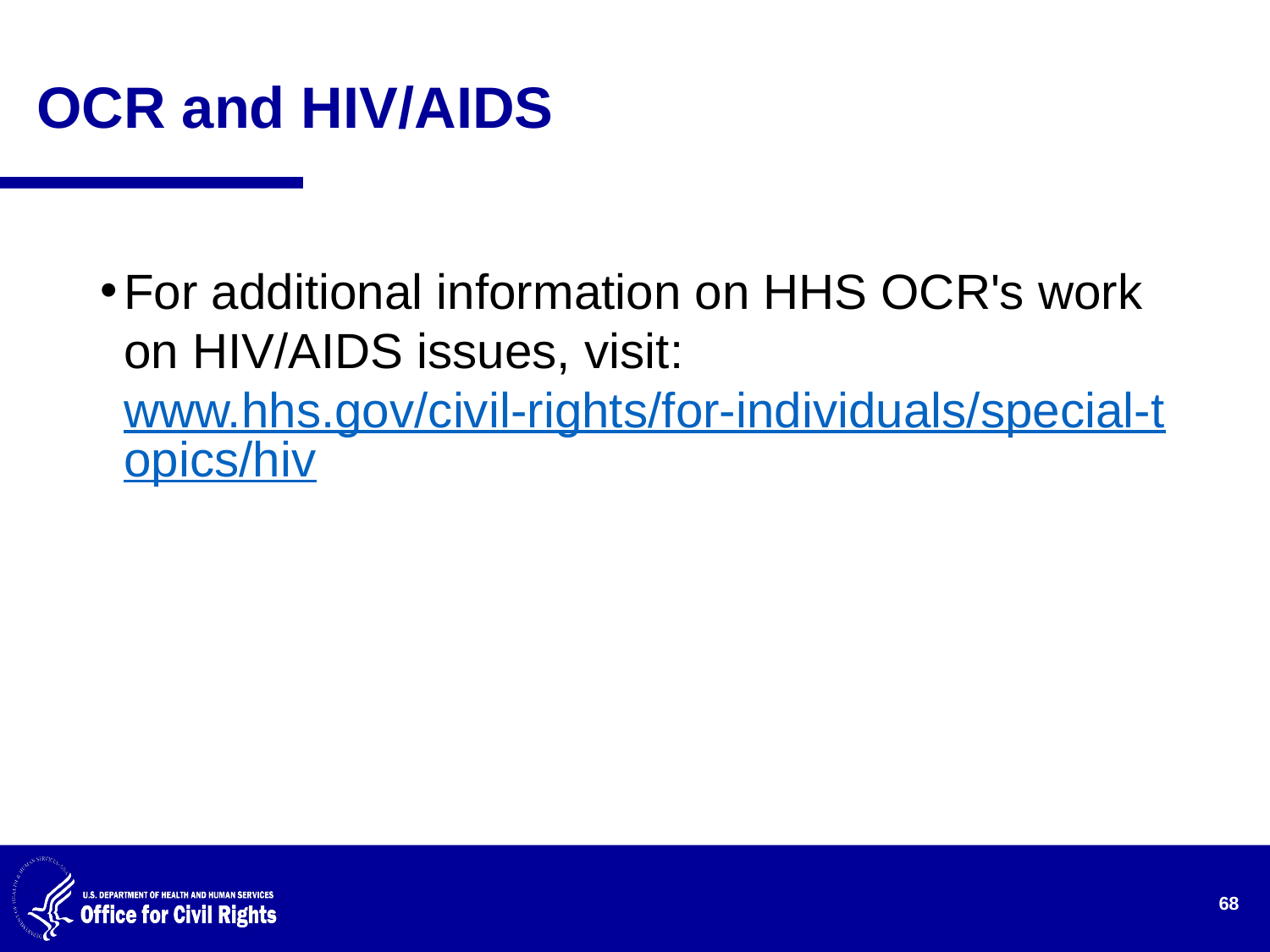

# OCR and HIV/AIDS
For additional information on HHS OCR's work on HIV/AIDS issues, visit: www.hhs.gov/civil-rights/for-individuals/special-topics/hiv